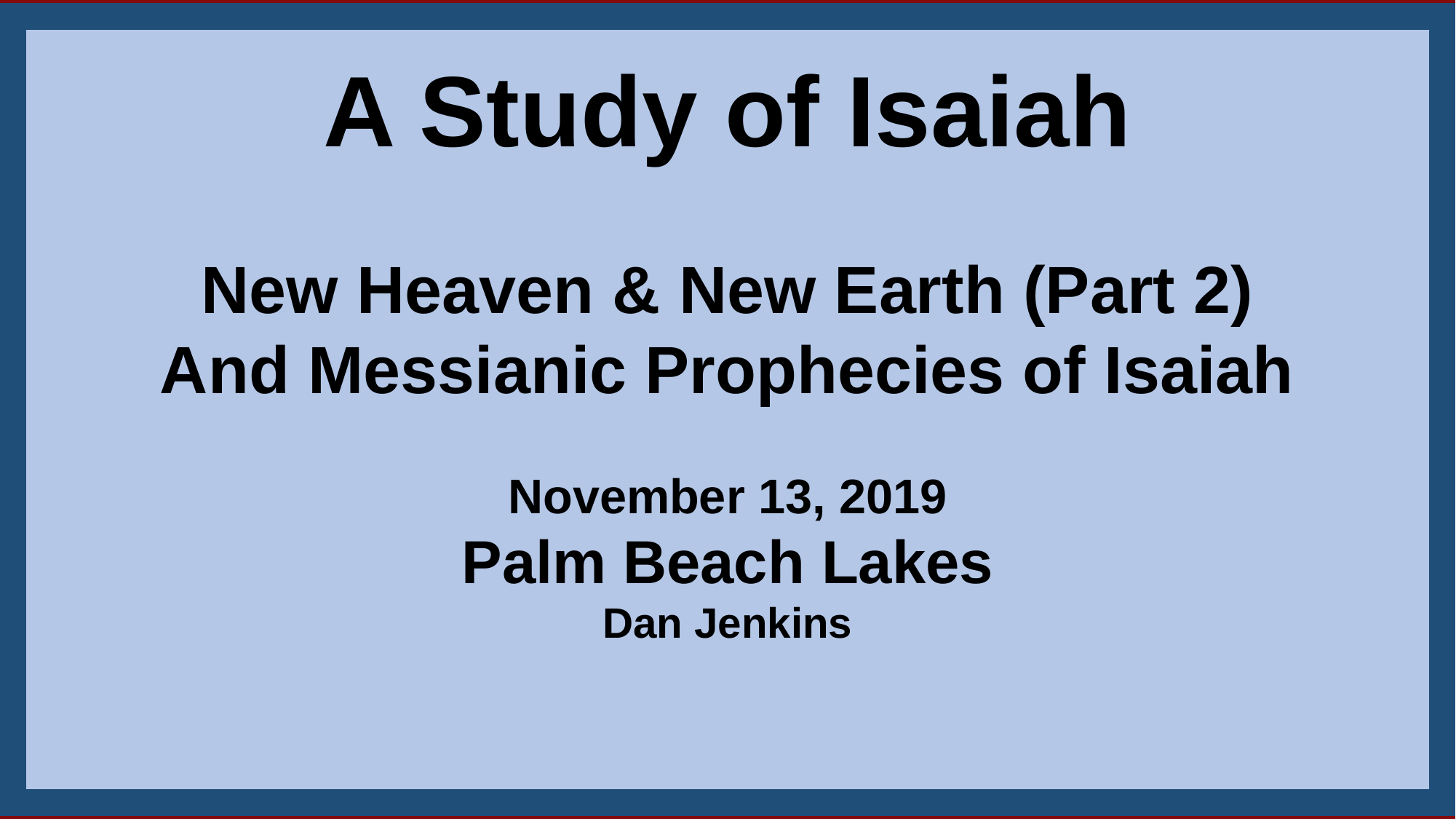

A Study of Isaiah

New Heaven & New Earth (Part 2)
And Messianic Prophecies of Isaiah

November 13, 2019
Palm Beach Lakes
Dan Jenkins

1